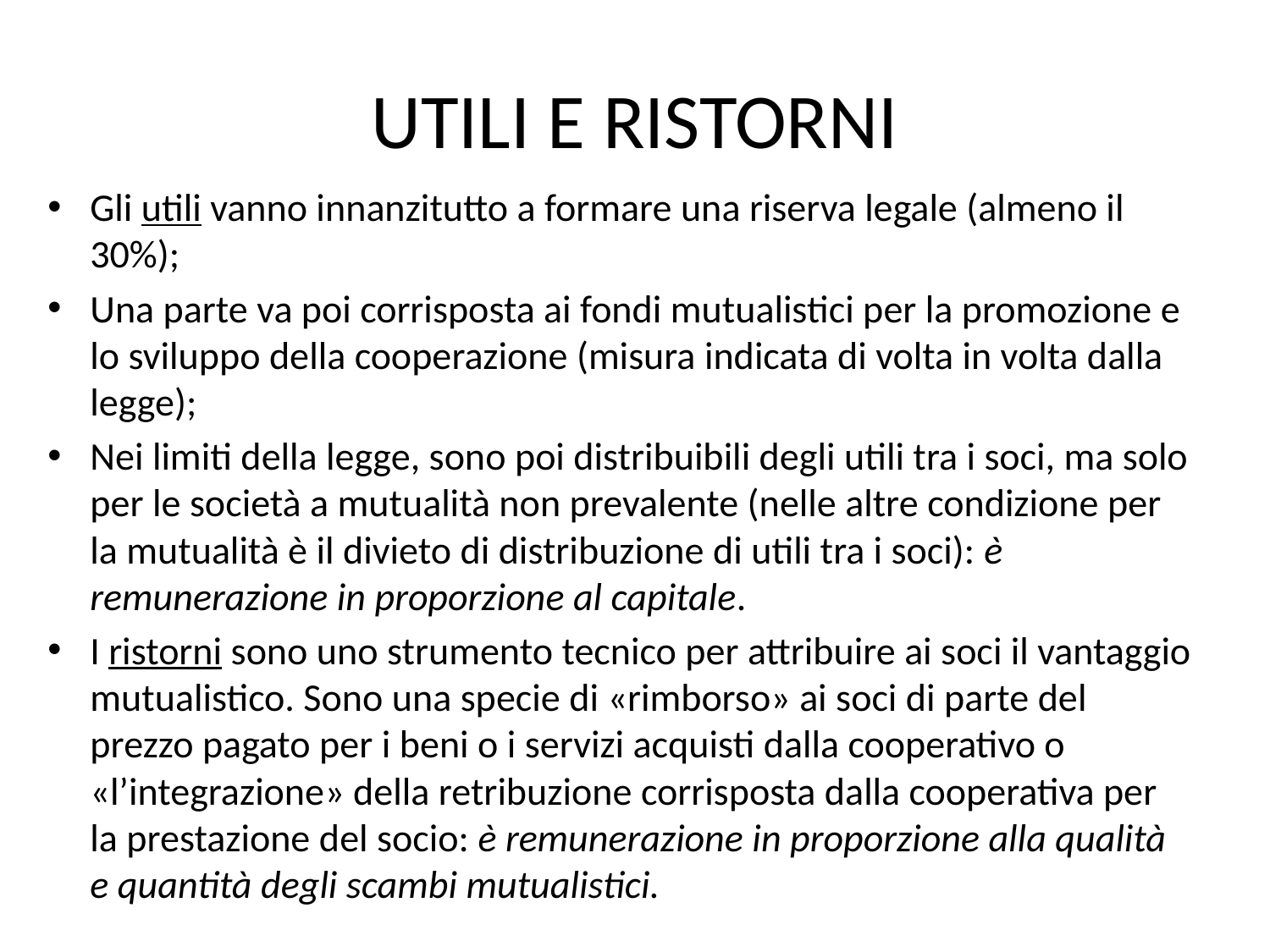

# UTILI E RISTORNI
Gli utili vanno innanzitutto a formare una riserva legale (almeno il 30%);
Una parte va poi corrisposta ai fondi mutualistici per la promozione e lo sviluppo della cooperazione (misura indicata di volta in volta dalla legge);
Nei limiti della legge, sono poi distribuibili degli utili tra i soci, ma solo per le società a mutualità non prevalente (nelle altre condizione per la mutualità è il divieto di distribuzione di utili tra i soci): è remunerazione in proporzione al capitale.
I ristorni sono uno strumento tecnico per attribuire ai soci il vantaggio mutualistico. Sono una specie di «rimborso» ai soci di parte del prezzo pagato per i beni o i servizi acquisti dalla cooperativo o «l’integrazione» della retribuzione corrisposta dalla cooperativa per la prestazione del socio: è remunerazione in proporzione alla qualità e quantità degli scambi mutualistici.